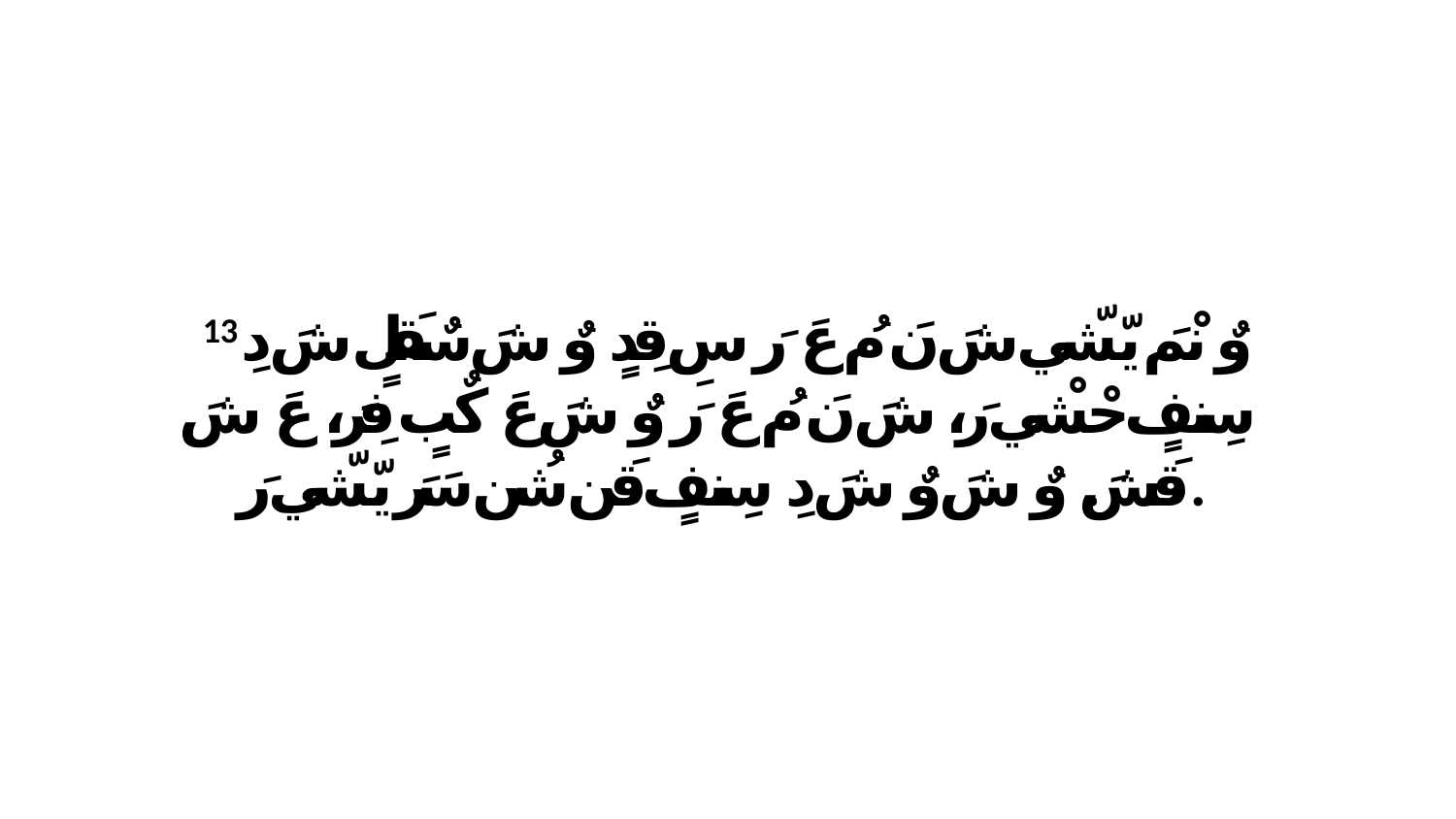

13 وٌ نْمَ يّشّي شَ نَ مُ عَ رَ سِ قِدٍ وٌ شَ سٌقَلٍ شَ دِ سِنفٍ حْشْي رَ، شَ نَ مُ عَ رَ وٌ شَ عَ كٌبٍ فِرَ، عَ شَ قَشَ. وٌ شَ وٌ شَ دِ سِنفٍ قَن شُن سَرَ يّشّي رَ.